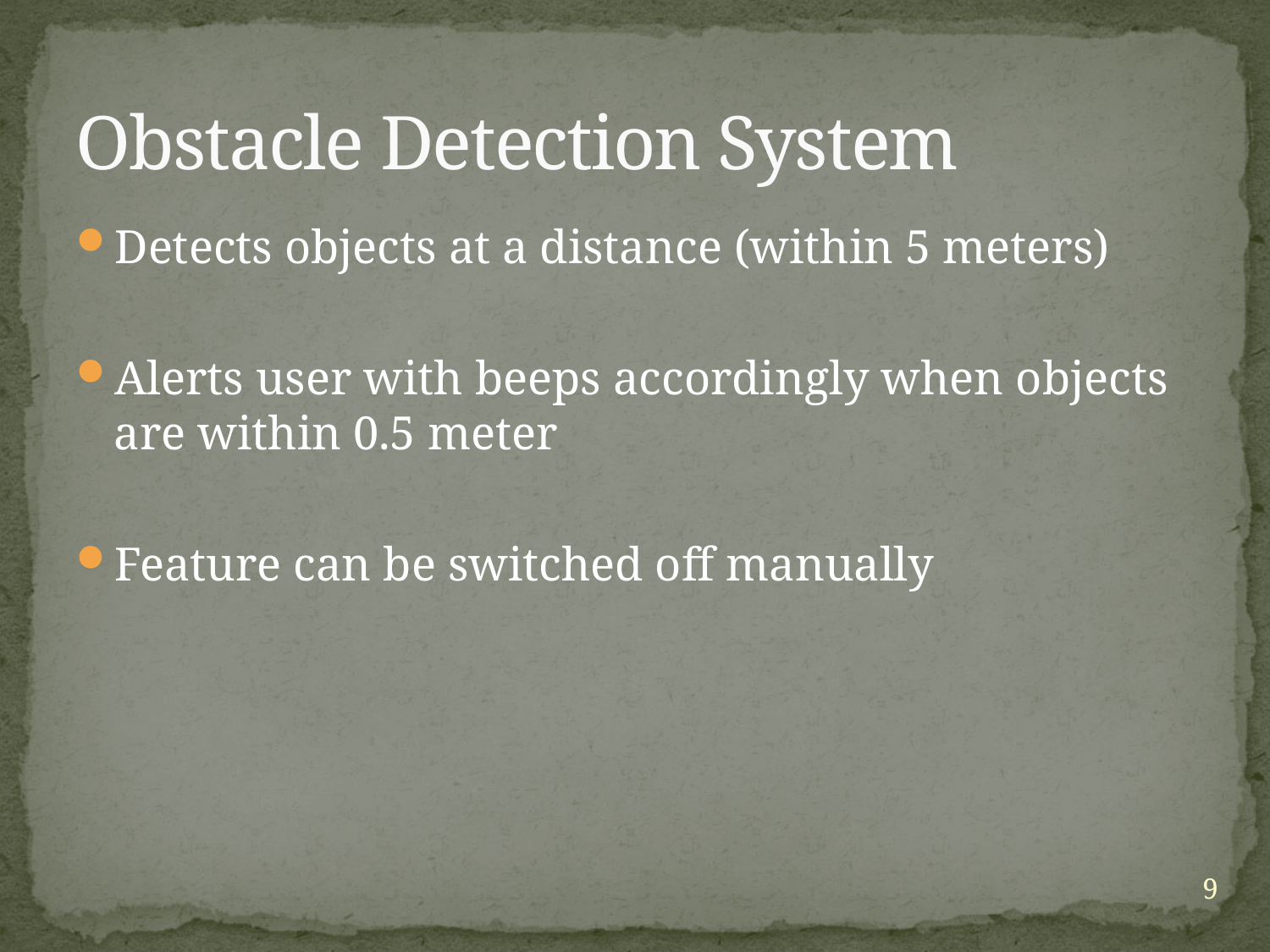

# Obstacle Detection System
Detects objects at a distance (within 5 meters)

Alerts user with beeps accordingly when objects are within 0.5 meter

Feature can be switched off manually
9